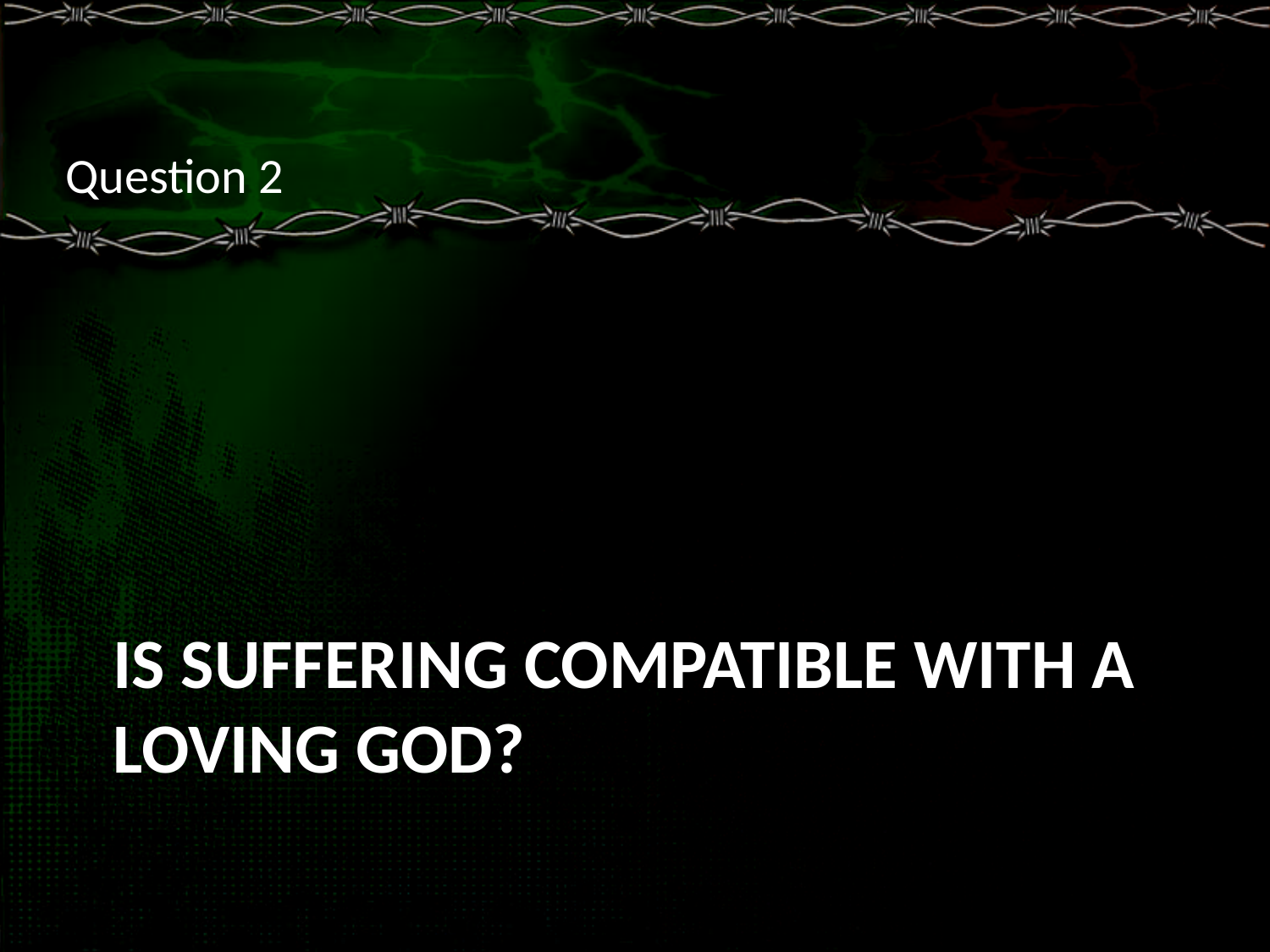

Question 2
# Is SUFFERING COMPATIBLE WITH A LOVING GOD?